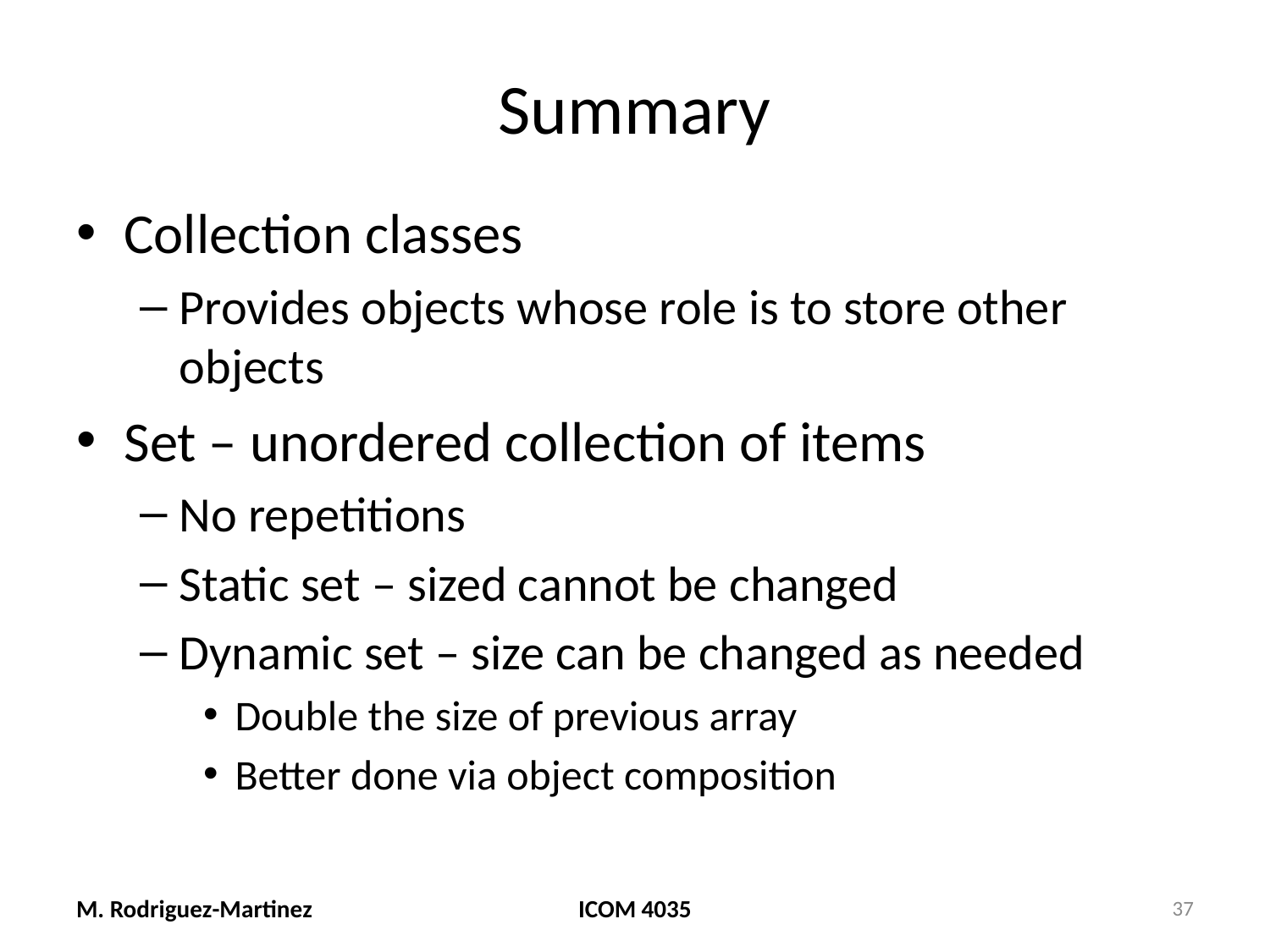

# Summary
Collection classes
Provides objects whose role is to store other objects
Set – unordered collection of items
No repetitions
Static set – sized cannot be changed
Dynamic set – size can be changed as needed
Double the size of previous array
Better done via object composition
M. Rodriguez-Martinez
ICOM 4035
37